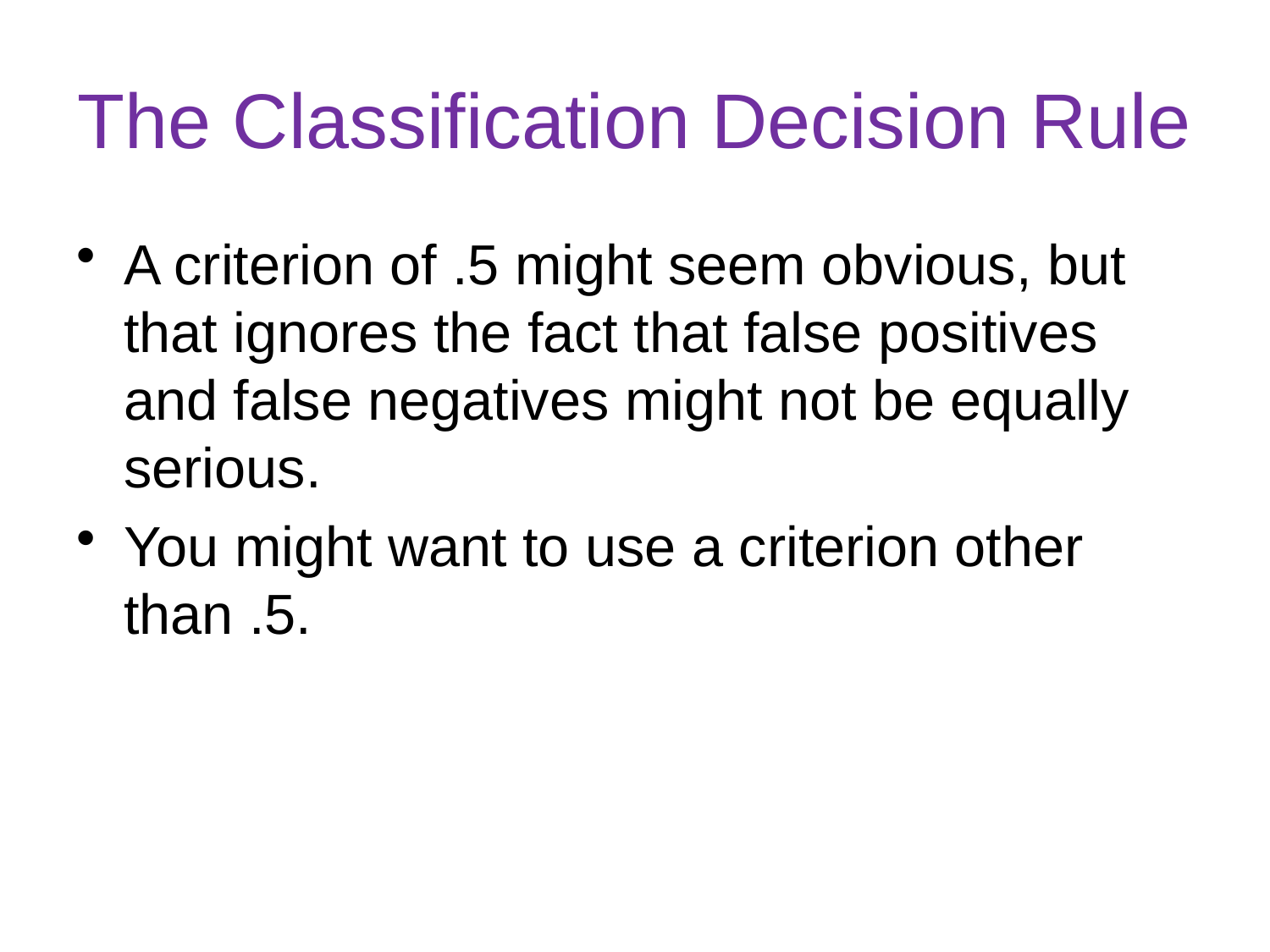

# The Classification Decision Rule
A criterion of .5 might seem obvious, but that ignores the fact that false positives and false negatives might not be equally serious.
You might want to use a criterion other than .5.